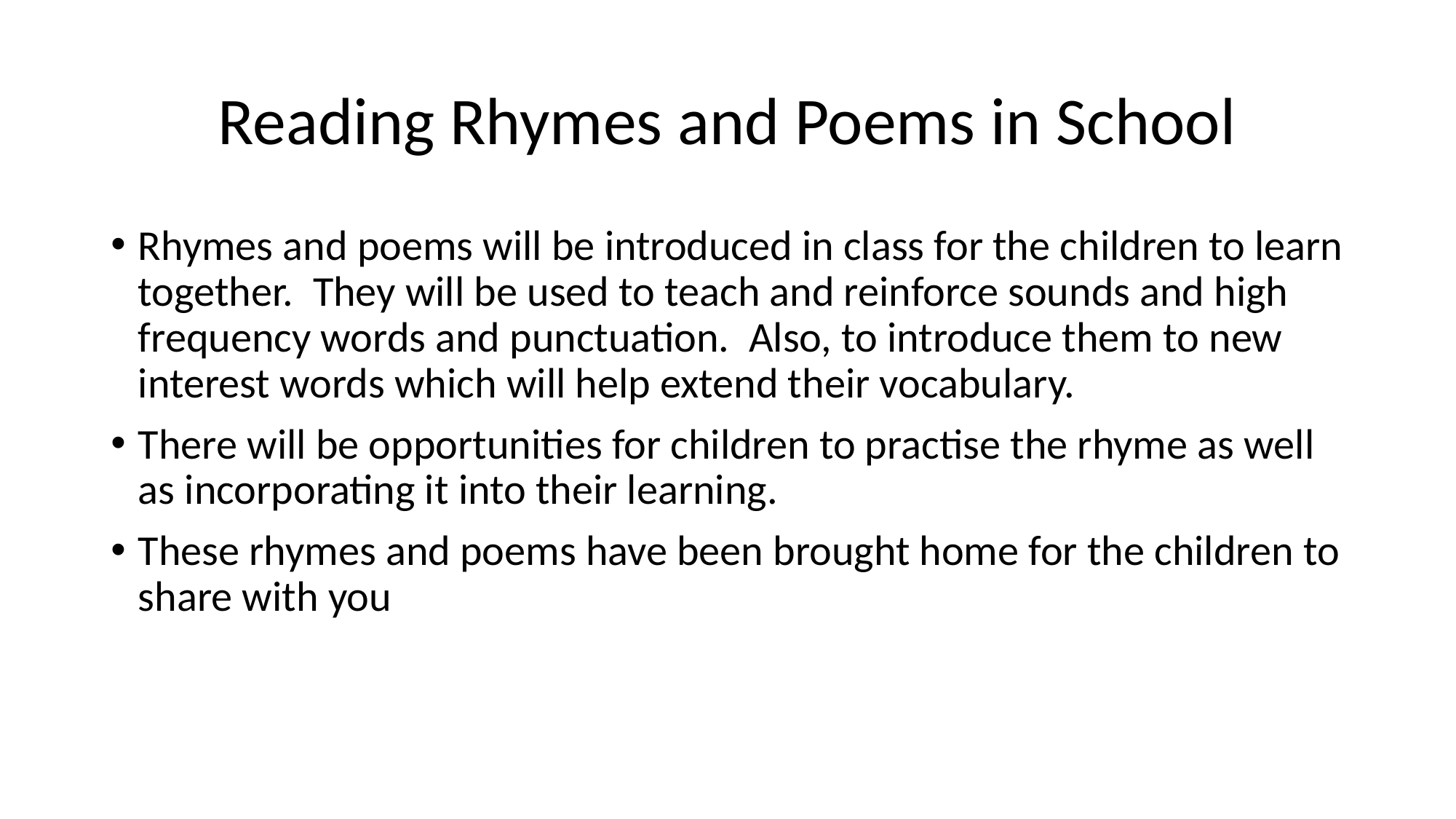

# Reading Rhymes and Poems in School
Rhymes and poems will be introduced in class for the children to learn together.  They will be used to teach and reinforce sounds and high frequency words and punctuation.  Also, to introduce them to new interest words which will help extend their vocabulary.
There will be opportunities for children to practise the rhyme as well as incorporating it into their learning.
These rhymes and poems have been brought home for the children to share with you